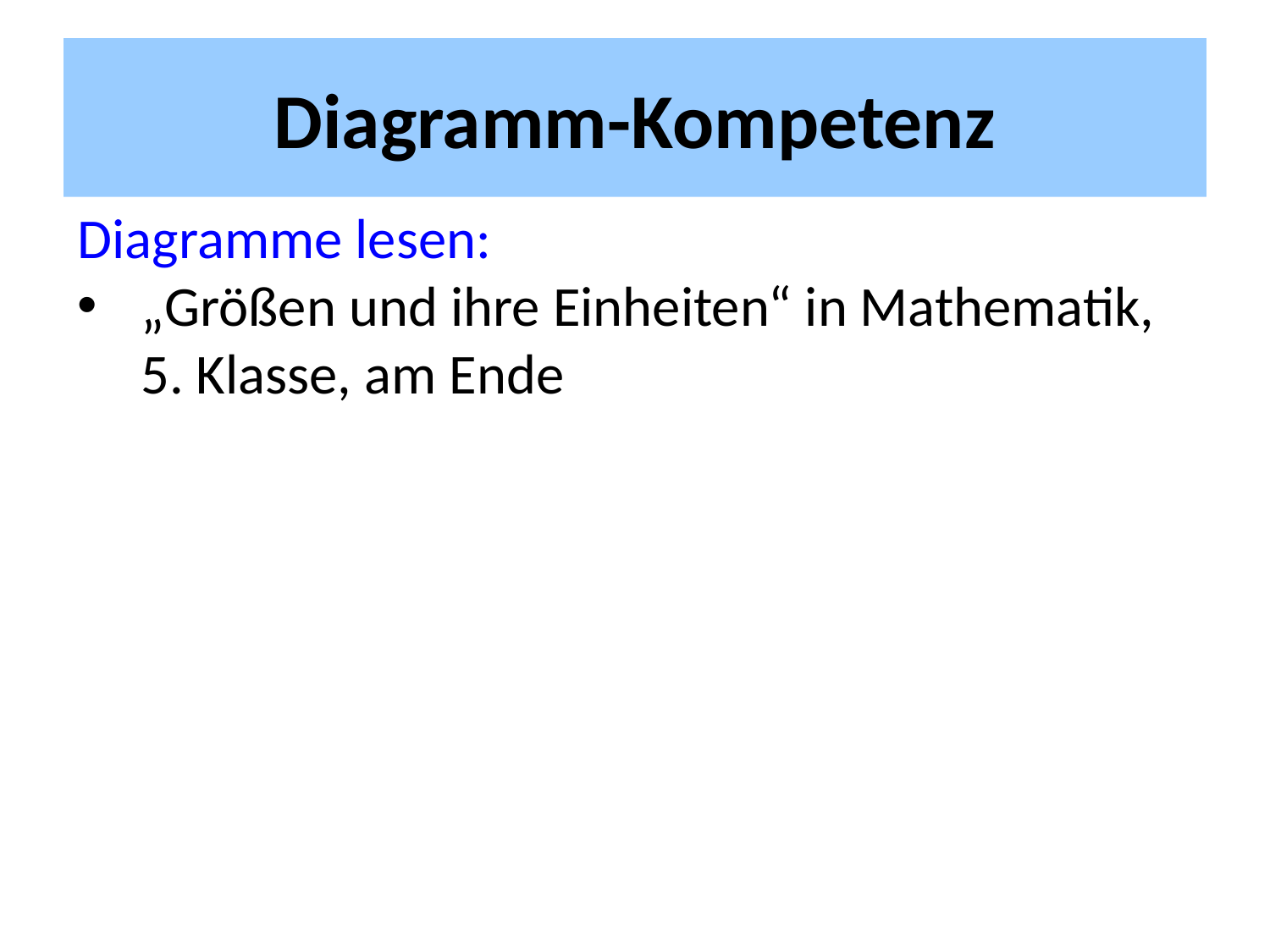

# Diagramm-Kompetenz
Diagramme lesen:
„Größen und ihre Einheiten“ in Mathematik, 5. Klasse, am Ende